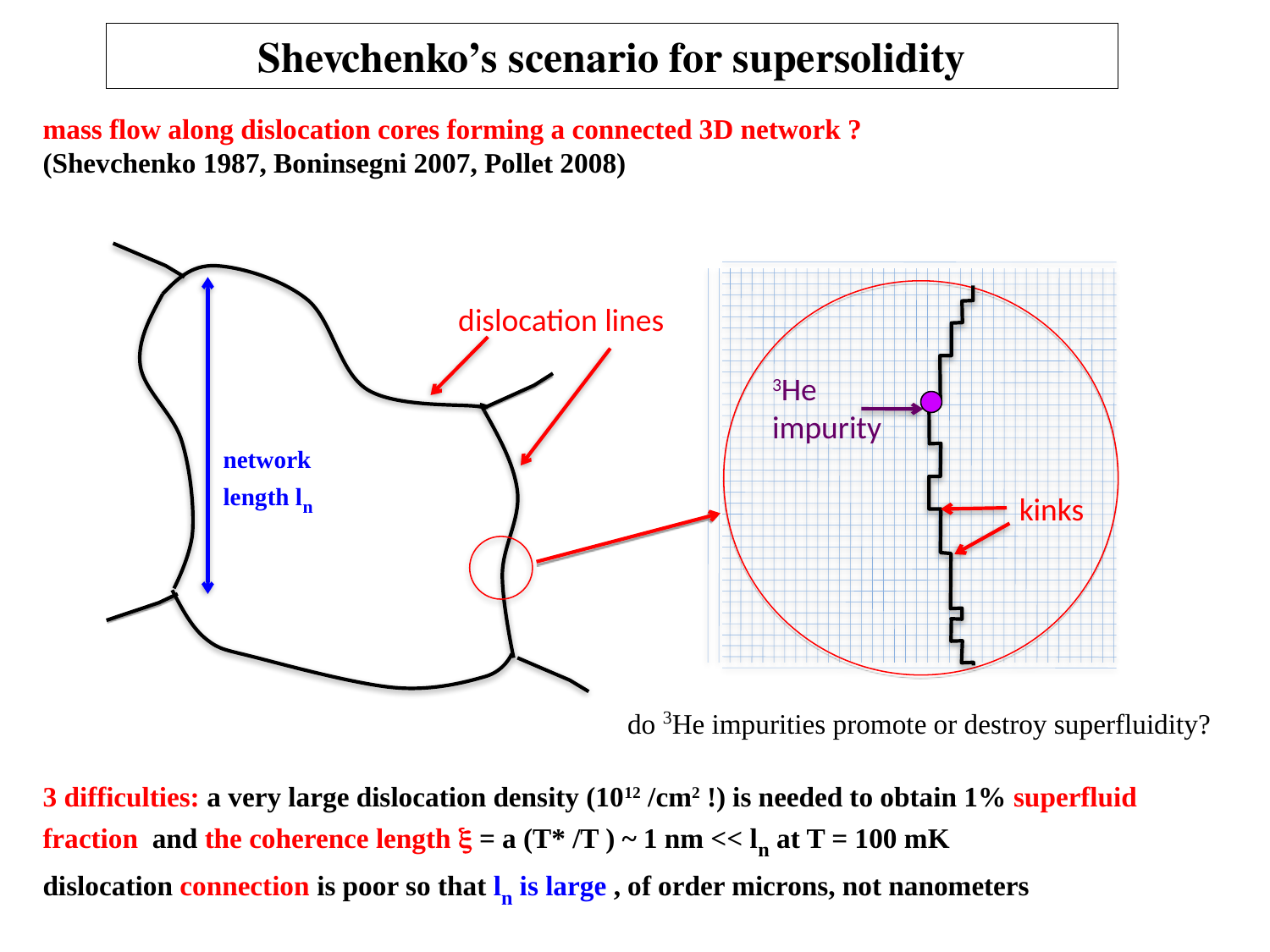

# Shevchenko’s scenario for supersolidity
mass flow along dislocation cores forming a connected 3D network ?
(Shevchenko 1987, Boninsegni 2007, Pollet 2008)

dislocation lines
3He
impurity

network length ln

kinks

do 3He impurities promote or destroy superfluidity?
3 difficulties: a very large dislocation density (1012 /cm2 !) is needed to obtain 1% superfluid fraction  and the coherence length ξ = a (T* /T ) ~ 1 nm << ln at T = 100 mK
dislocation connection is poor so that ln is large , of order microns, not nanometers